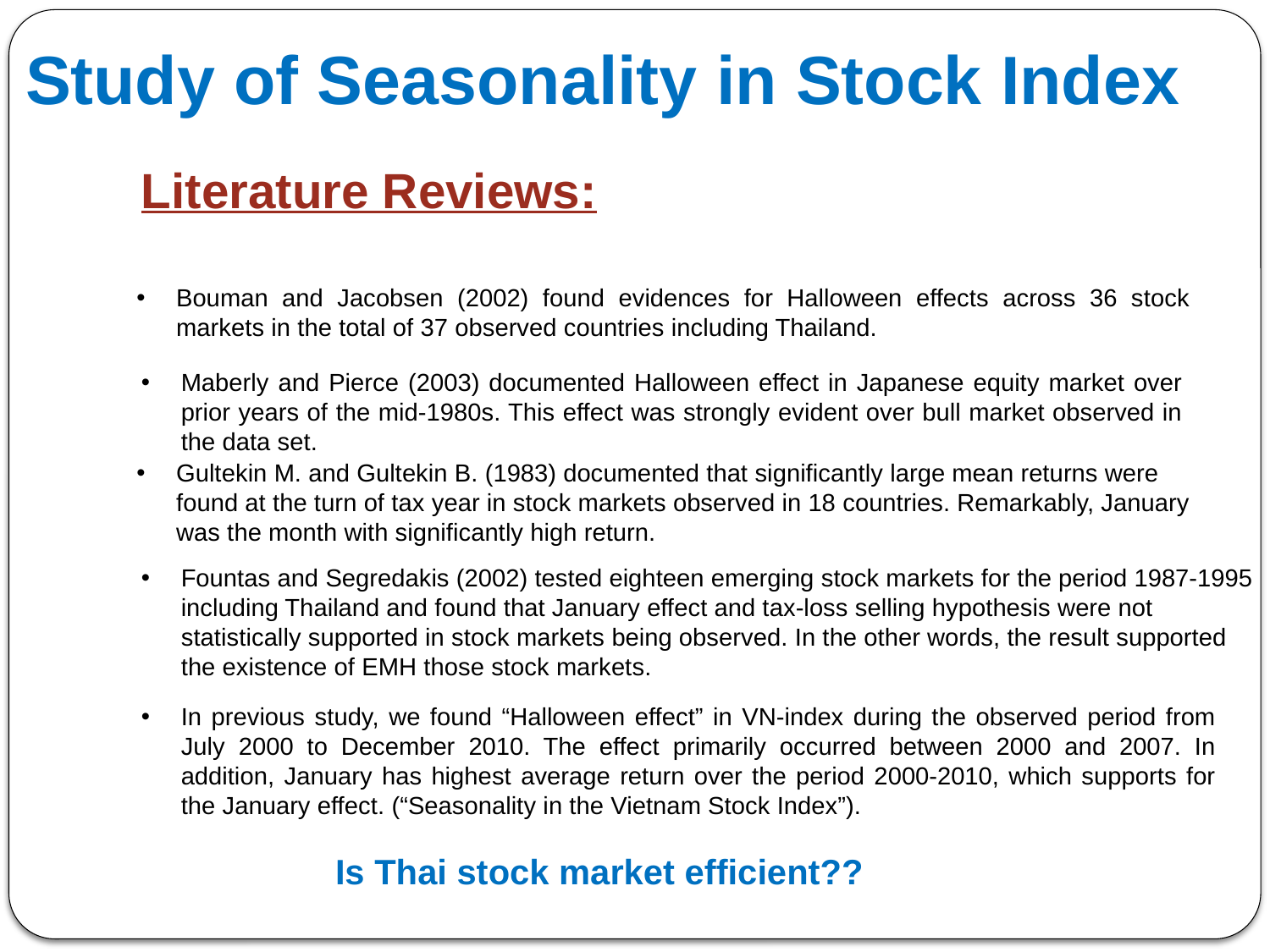

# Study of Seasonality in Stock Index
Literature Reviews:

Bouman and Jacobsen (2002) found evidences for Halloween effects across 36 stock markets in the total of 37 observed countries including Thailand.
Maberly and Pierce (2003) documented Halloween effect in Japanese equity market over prior years of the mid-1980s. This effect was strongly evident over bull market observed in the data set.

Gultekin M. and Gultekin B. (1983) documented that significantly large mean returns were found at the turn of tax year in stock markets observed in 18 countries. Remarkably, January was the month with significantly high return.
Fountas and Segredakis (2002) tested eighteen emerging stock markets for the period 1987-1995 including Thailand and found that January effect and tax-loss selling hypothesis were not statistically supported in stock markets being observed. In the other words, the result supported the existence of EMH those stock markets.

In previous study, we found “Halloween effect” in VN-index during the observed period from July 2000 to December 2010. The effect primarily occurred between 2000 and 2007. In addition, January has highest average return over the period 2000-2010, which supports for the January effect. (“Seasonality in the Vietnam Stock Index”).

Is Thai stock market efficient??